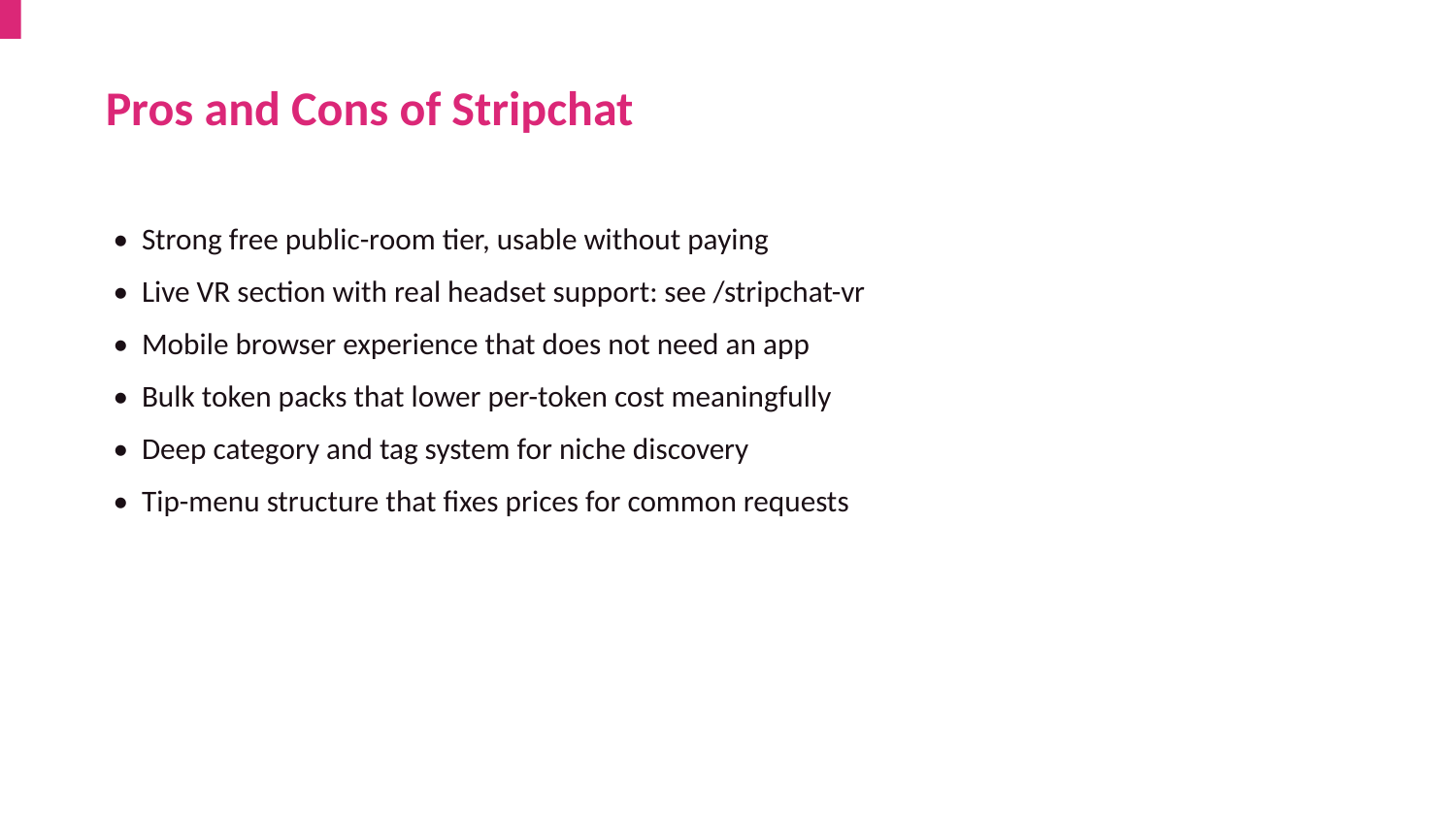

Pros and Cons of Stripchat
•  Strong free public-room tier, usable without paying
•  Live VR section with real headset support: see /stripchat-vr
•  Mobile browser experience that does not need an app
•  Bulk token packs that lower per-token cost meaningfully
•  Deep category and tag system for niche discovery
•  Tip-menu structure that fixes prices for common requests